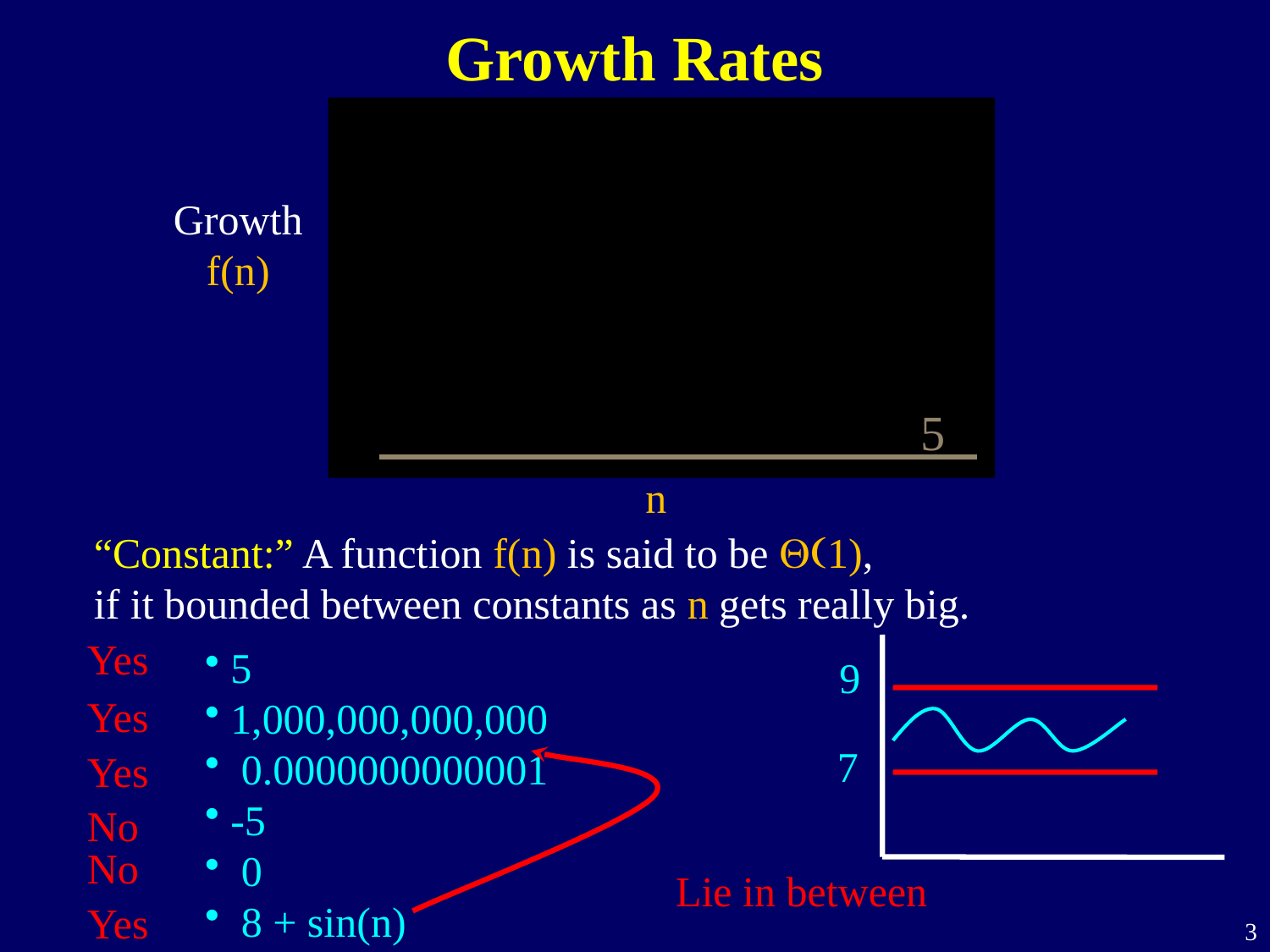

Growth Rates

Growth
f(n)
n
5
“Constant:” A function f(n) is said to be Θ(1),
if it bounded between constants as n gets really big.
Yes

9
7

Lie in between
Yes
 5
 1,000,000,000,000
  0.0000000000001
 -5
  0
  8 + sin(n)
Yes
Yes
No
No